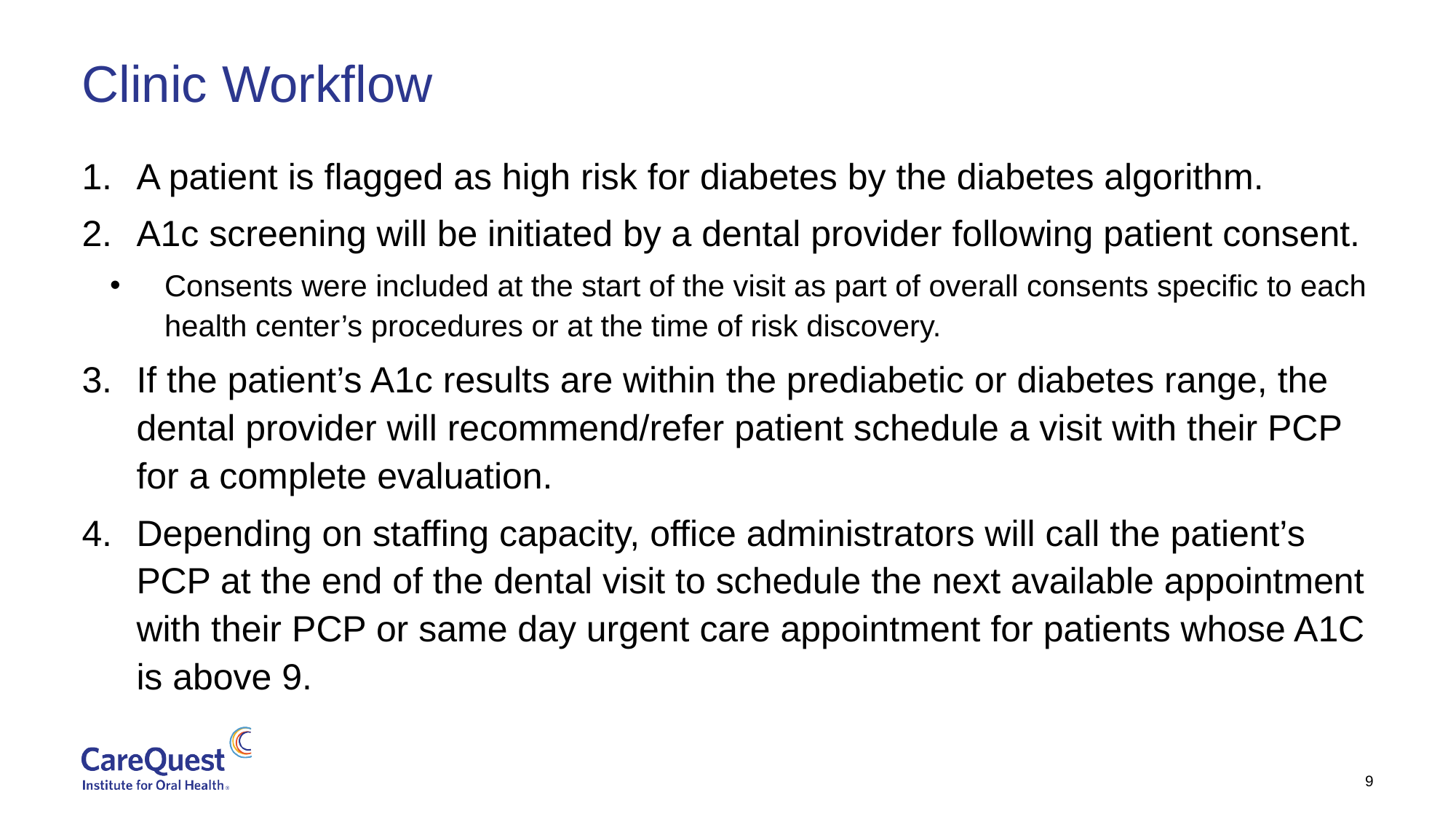

# Clinic Workflow
A patient is flagged as high risk for diabetes by the diabetes algorithm.
A1c screening will be initiated by a dental provider following patient consent.
Consents were included at the start of the visit as part of overall consents specific to each health center’s procedures or at the time of risk discovery.
If the patient’s A1c results are within the prediabetic or diabetes range, the dental provider will recommend/refer patient schedule a visit with their PCP for a complete evaluation.
Depending on staffing capacity, office administrators will call the patient’s PCP at the end of the dental visit to schedule the next available appointment with their PCP or same day urgent care appointment for patients whose A1C is above 9.